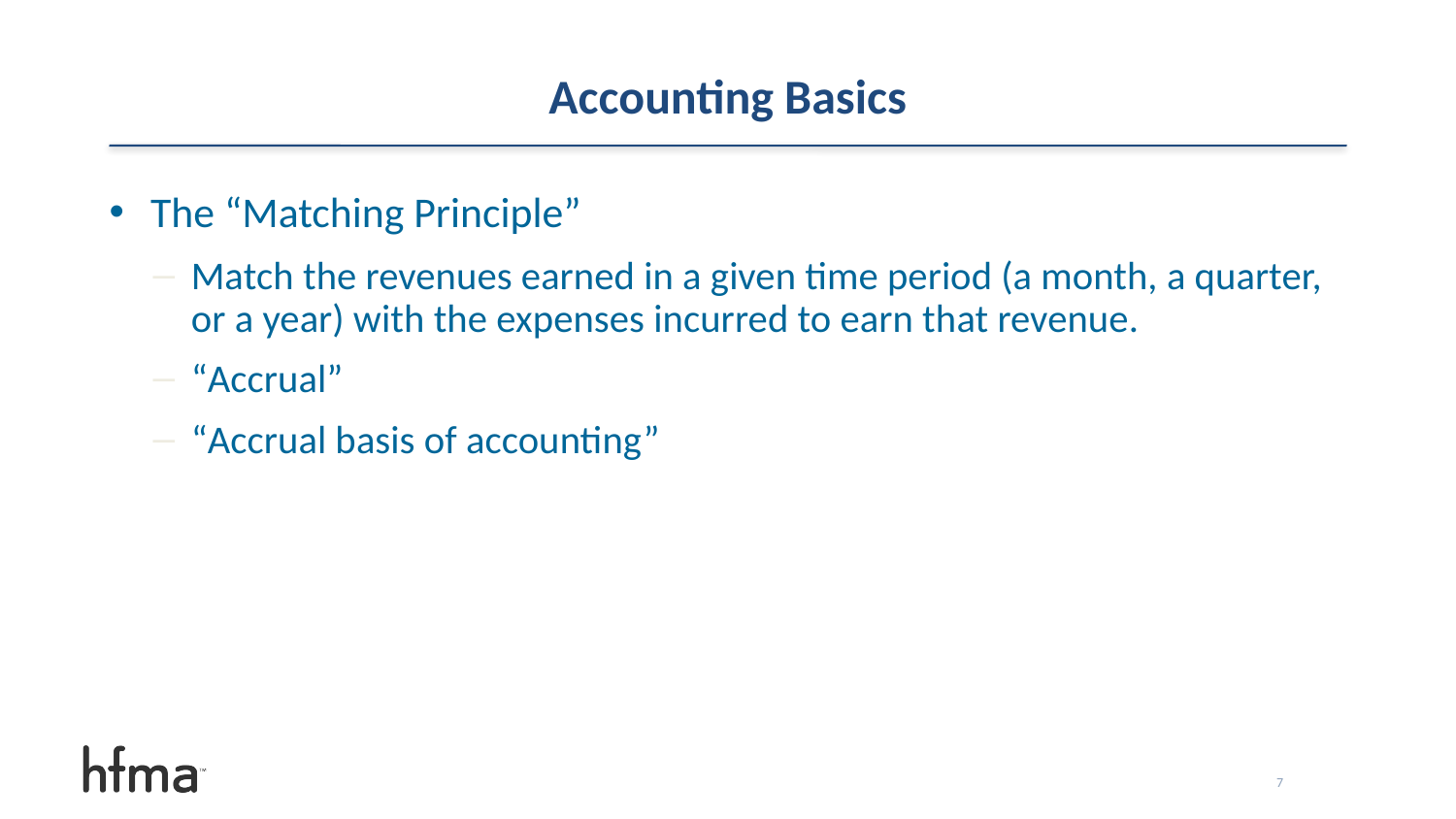

# Accounting Basics
The “Matching Principle”
Match the revenues earned in a given time period (a month, a quarter, or a year) with the expenses incurred to earn that revenue.
“Accrual”
“Accrual basis of accounting”
7